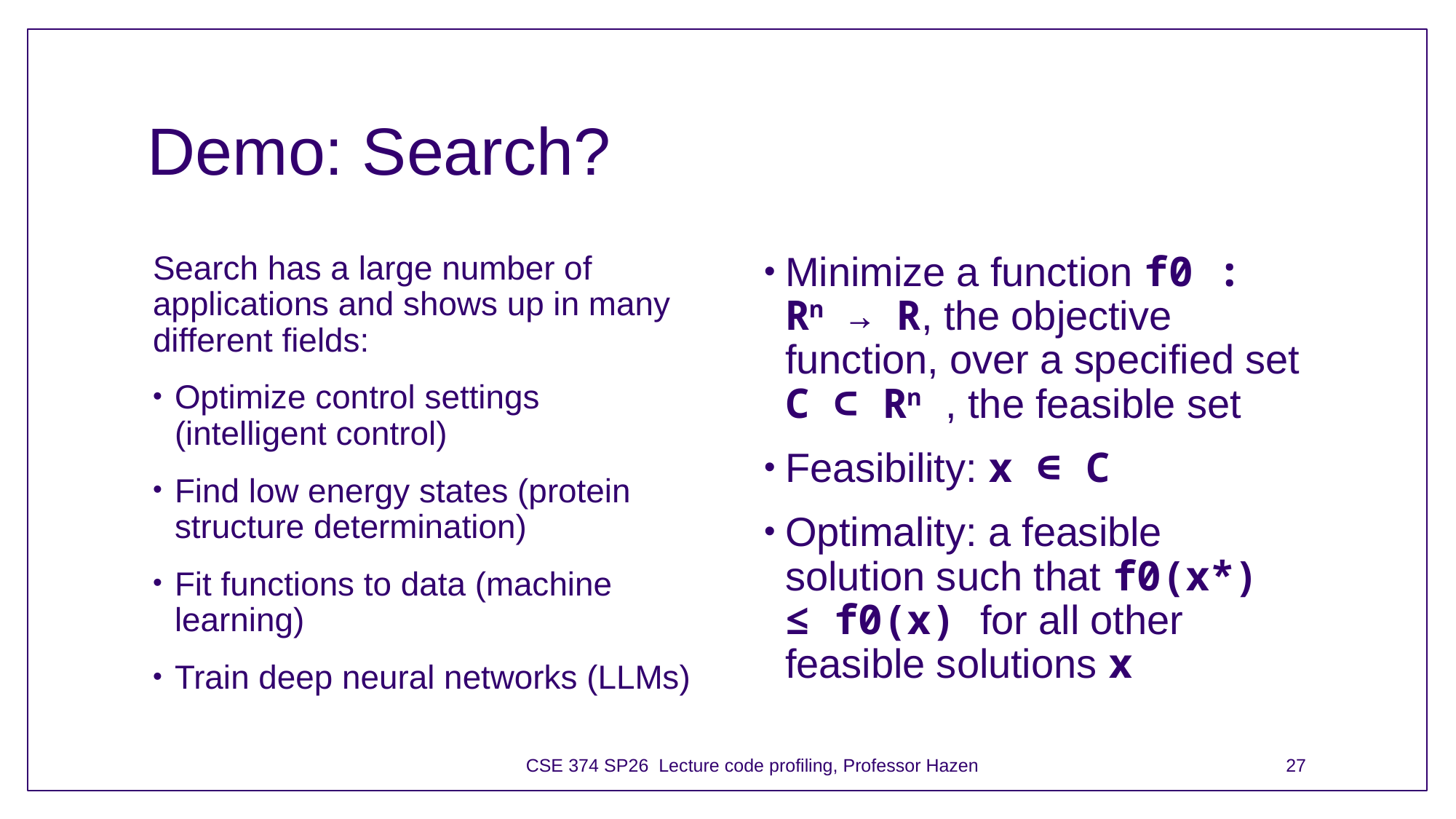

# Demo: Search?
Search has a large number of applications and shows up in many different fields:
Optimize control settings (intelligent control)
Find low energy states (protein structure determination)
Fit functions to data (machine learning)
Train deep neural networks (LLMs)
Minimize a function f0 : Rn → R, the objective function, over a specified set C ⊂ Rn , the feasible set
Feasibility: x ∈ C
Optimality: a feasible solution such that f0(x*) ≤ f0(x) for all other feasible solutions x
CSE 374 SP26  Lecture code profiling, Professor Hazen
27